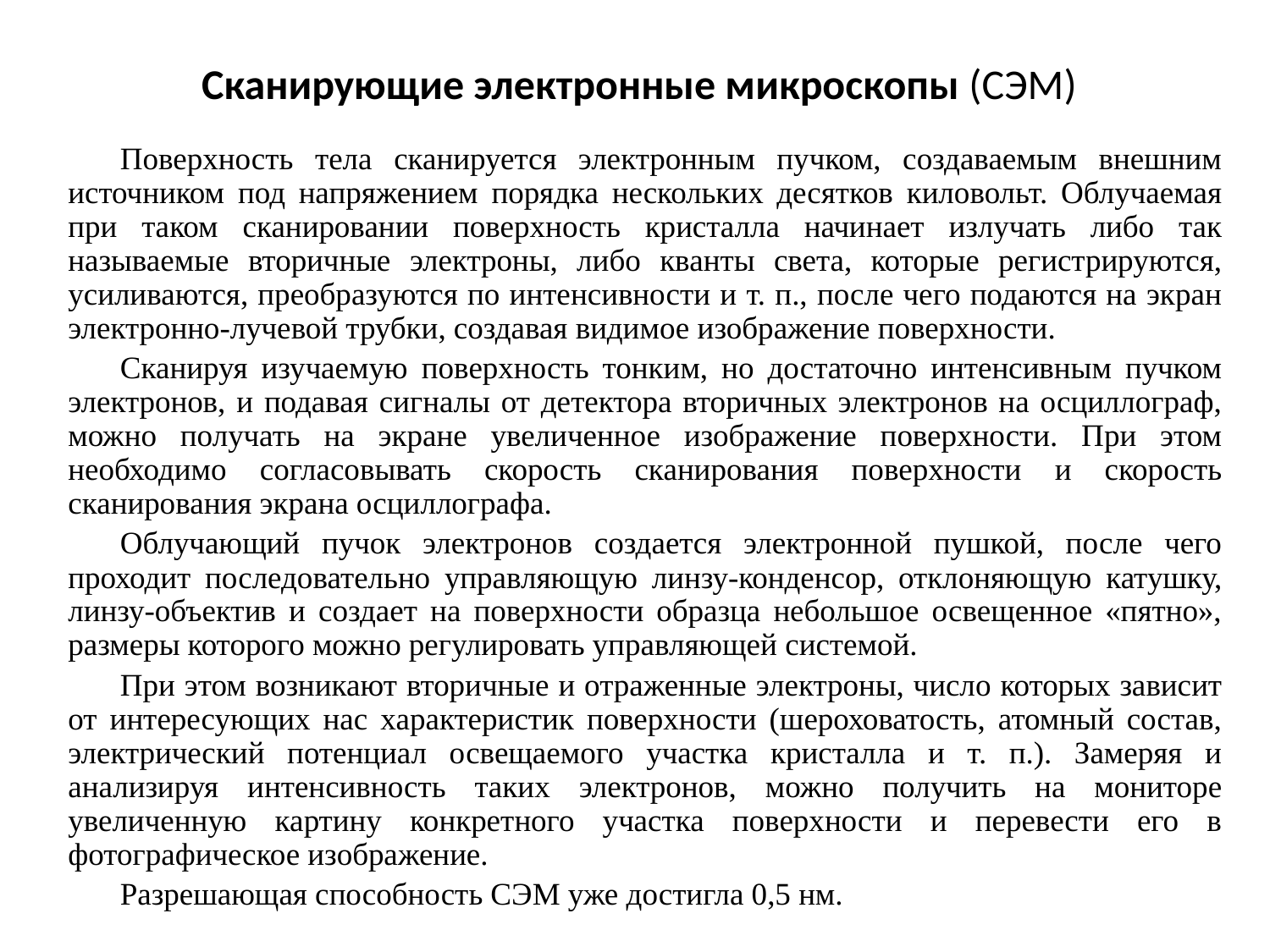

# Сканирующие электронные микроскопы (СЭМ)
Поверхность тела сканируется электронным пучком, создаваемым внешним источником под напряжением порядка нескольких десятков киловольт. Облучаемая при таком сканировании поверхность кристалла начинает излучать либо так называемые вторичные электроны, либо кванты света, которые регистрируются, усиливаются, преобразуются по интенсивности и т. п., после чего подаются на экран электронно-лучевой трубки, создавая видимое изображение поверхности.
Сканируя изучаемую поверхность тонким, но достаточно интенсивным пучком электронов, и подавая сигналы от детектора вторичных электронов на осциллограф, можно получать на экране увеличенное изображение поверхности. При этом необходимо согласовывать скорость сканирования поверхности и скорость сканирования экрана осциллографа.
Облучающий пучок электронов создается электронной пушкой, после чего проходит последовательно управляющую линзу-конденсор, отклоняющую катушку, линзу-объектив и создает на поверхности образца небольшое освещенное «пятно», размеры которого можно регулировать управляющей системой.
При этом возникают вторичные и отраженные электроны, число которых зависит от интересующих нас характеристик поверхности (шероховатость, атомный состав, электрический потенциал освещаемого участка кристалла и т. п.). Замеряя и анализируя интенсивность таких электронов, можно получить на мониторе увеличенную картину конкретного участка поверхности и перевести его в фотографическое изображение.
Разрешающая способность СЭМ уже достигла 0,5 нм.